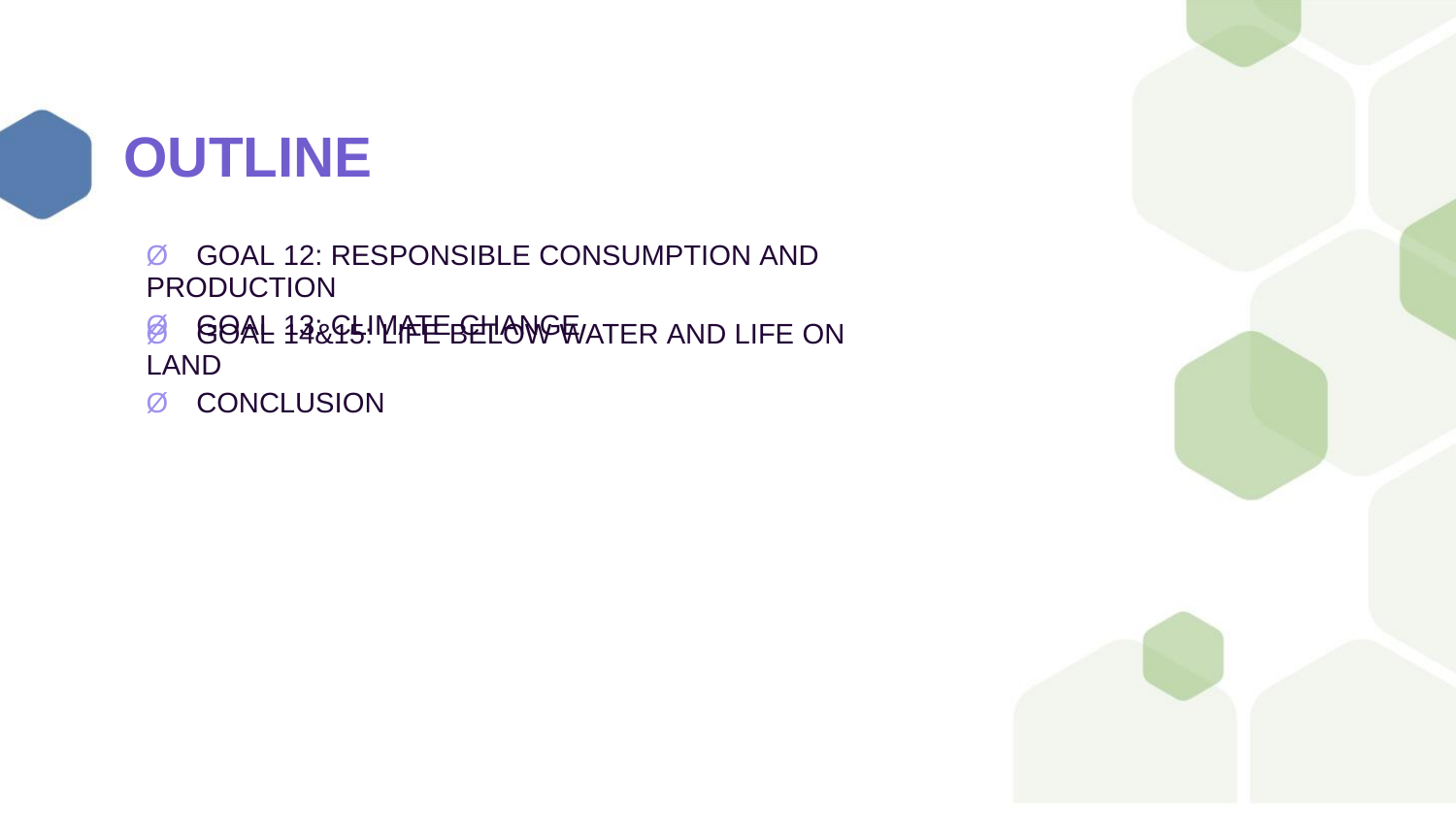

OUTLINE
Ø GOAL 12: RESPONSIBLE CONSUMPTION AND PRODUCTION
Ø GOAL 13: CLIMATE CHANGE
Ø GOAL 14&15: LIFE BELOW WATER AND LIFE ON LAND
Ø CONCLUSION